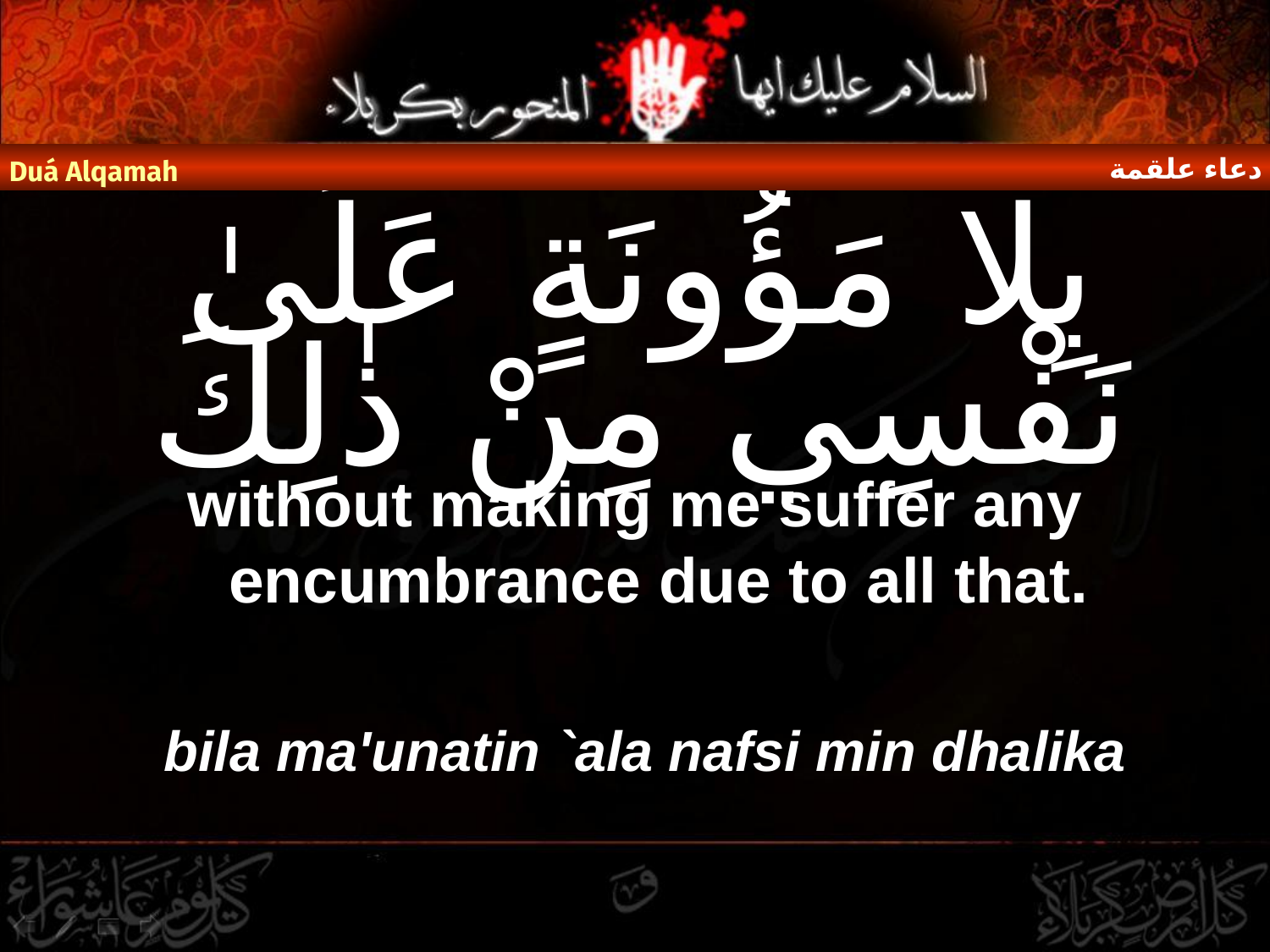

دعاء علقمة
Duá Alqamah
# بِلا مَؤُونَةٍ عَلَىٰ نَفْسِي مِنْ ذٰلِكَ
without making me suffer any encumbrance due to all that.
bila ma'unatin `ala nafsi min dhalika